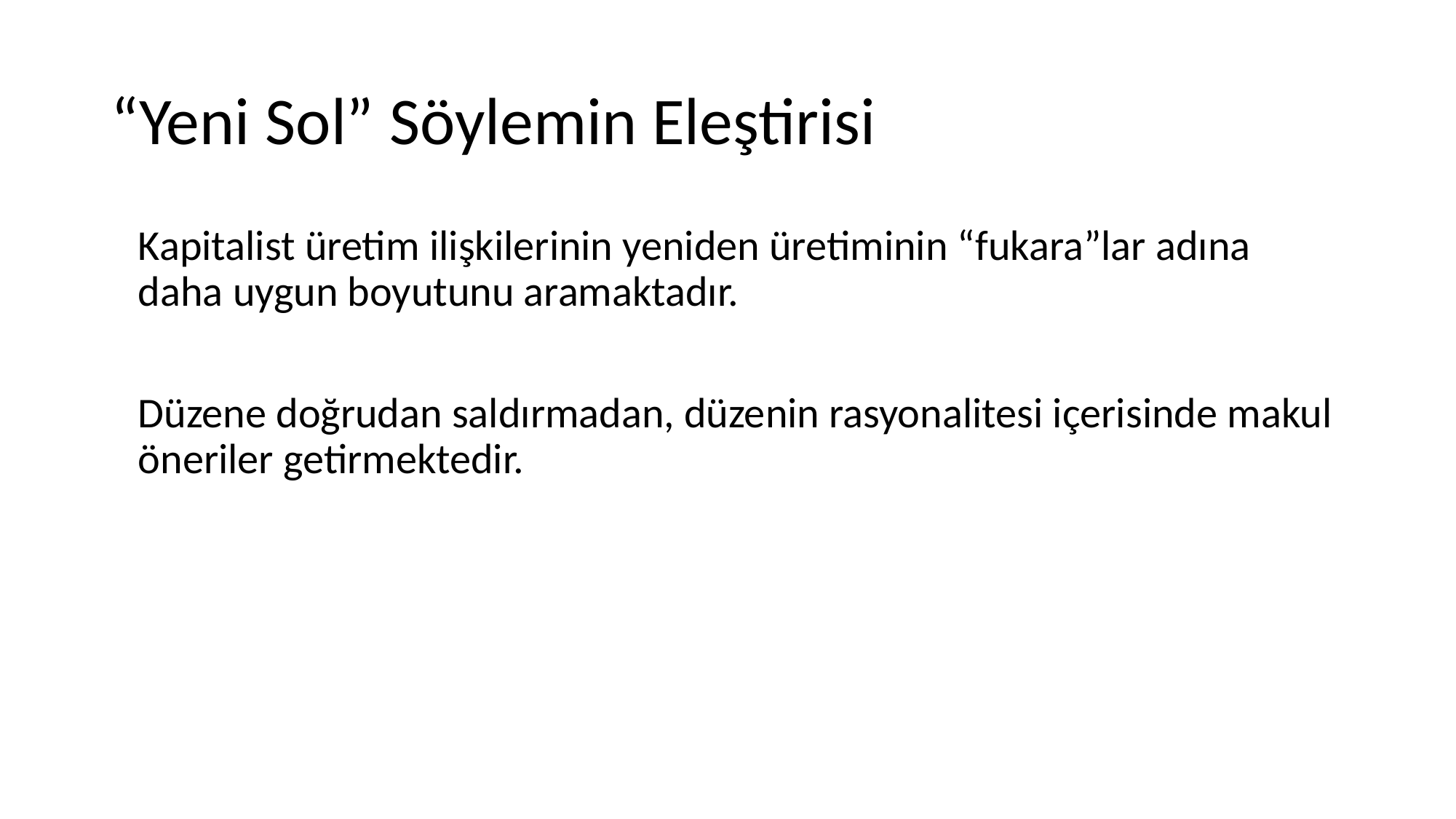

# “Yeni Sol” Söylemin Eleştirisi
	Kapitalist üretim ilişkilerinin yeniden üretiminin “fukara”lar adına daha uygun boyutunu aramaktadır.

	Düzene doğrudan saldırmadan, düzenin rasyonalitesi içerisinde makul öneriler getirmektedir.